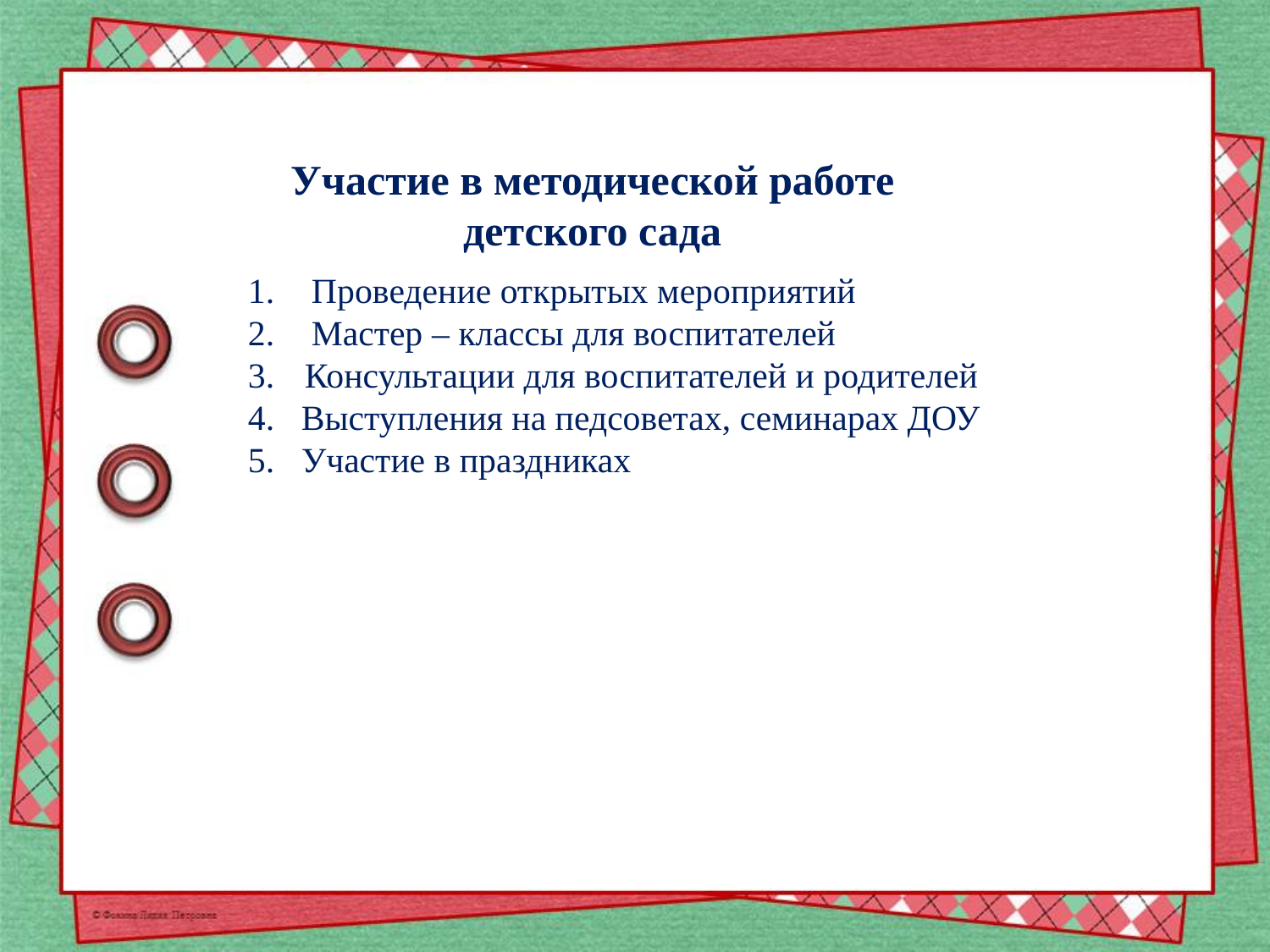

Участие в методической работе детского сада
Проведение открытых мероприятий
Мастер – классы для воспитателей
 Консультации для воспитателей и родителей
4.   Выступления на педсоветах, семинарах ДОУ
5.   Участие в праздниках